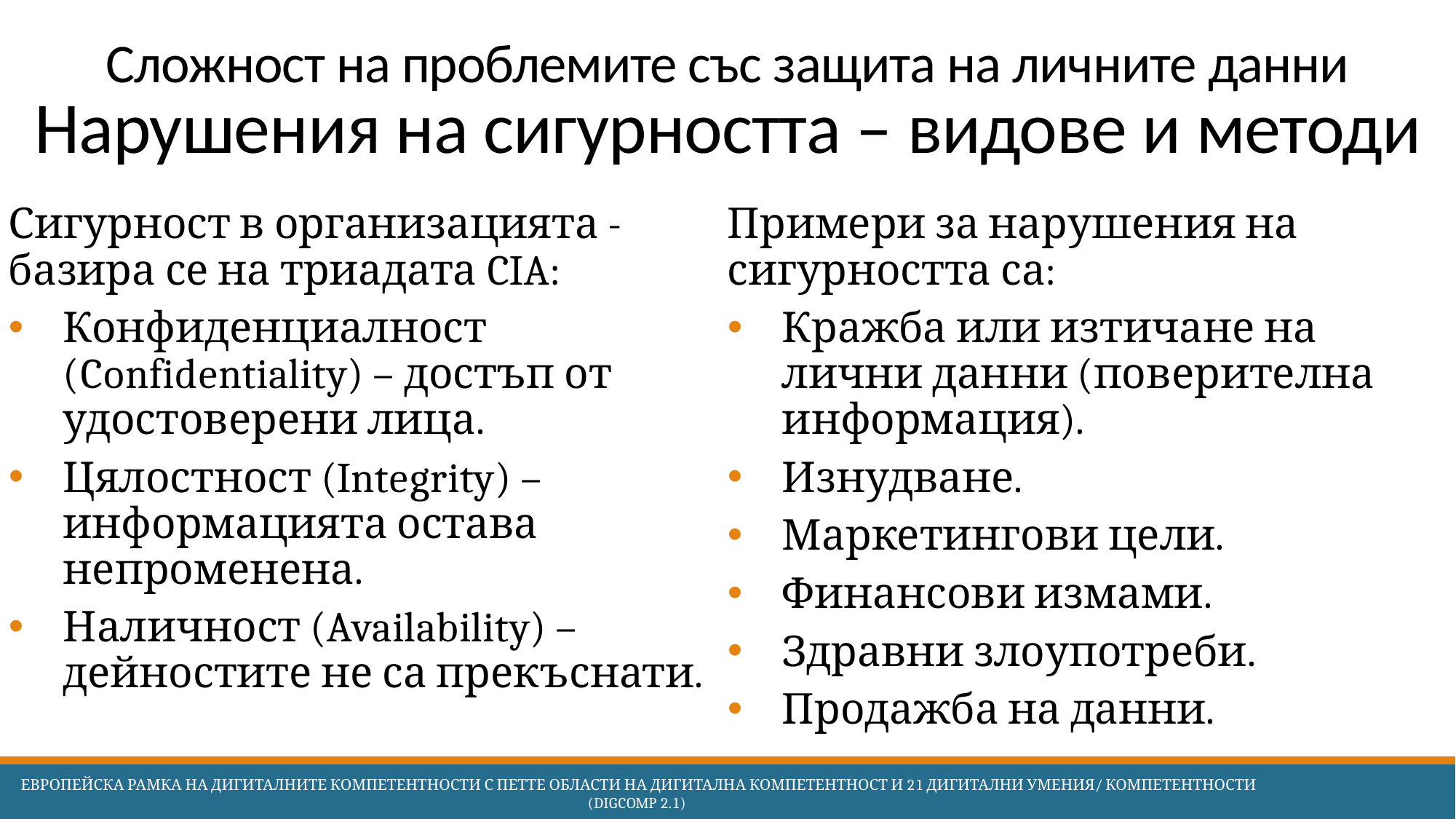

# Сложност на проблемите със защита на личните данни Нарушения на сигурността – видове и методи
Сигурност в организацията - базира се на триадата CIA:
Конфиденциалност (Confidentiality) – достъп от удостоверени лица.
Цялостност (Integrity) – информацията остава непроменена.
Наличност (Availability) – дейностите не са прекъснати.
Примери за нарушения на сигурността са:
Кражба или изтичане на лични данни (поверителна информация).
Изнудване.
Маркетингови цели.
Финансови измами.
Здравни злоупотреби.
Продажба на данни.
 Европейска Рамка на дигиталните компетентности с петте области на дигитална компетентност и 21 дигитални умения/ компетентности (DigComp 2.1)